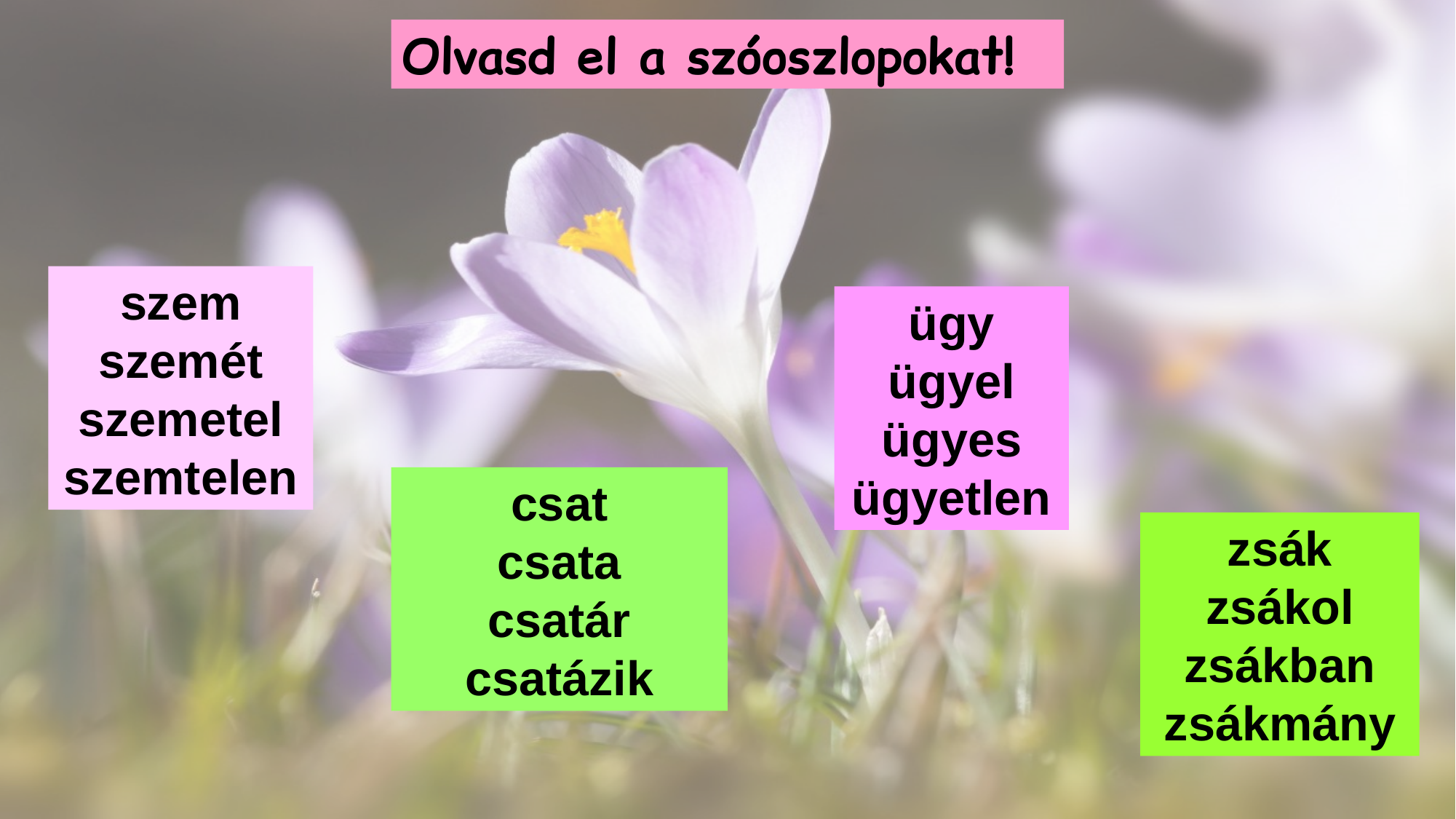

Olvasd el a szóoszlopokat!
szem
szemét
szemetel
szemtelen
ügy
ügyel
ügyes
ügyetlen
csat
csata
csatár
csatázik
zsák
zsákol
zsákban
zsákmány